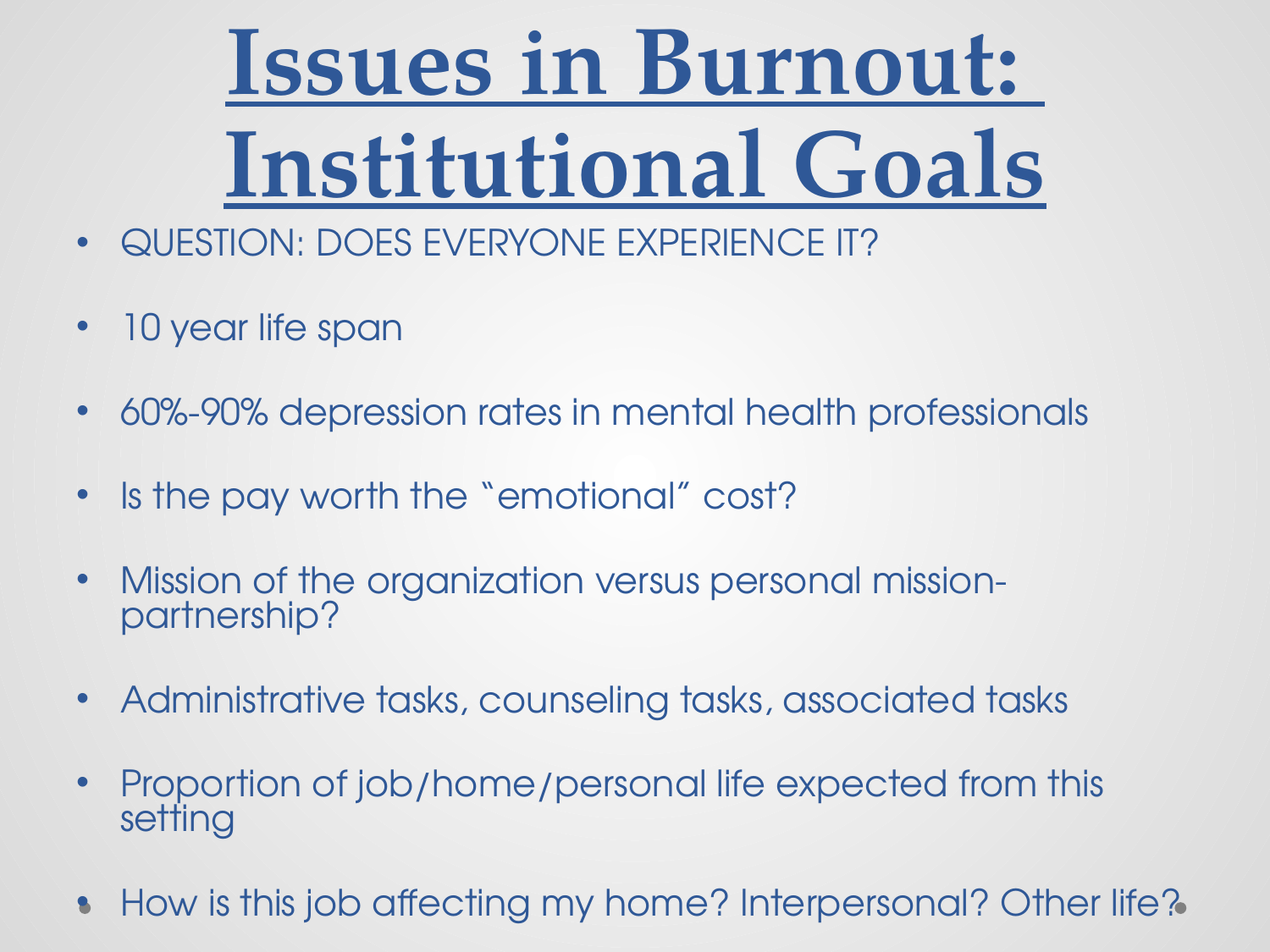

# Issues in Burnout:  Institutional Goals
QUESTION: DOES EVERYONE EXPERIENCE IT?

10 year life span

60%-90% depression rates in mental health professionals

Is the pay worth the “emotional” cost?

Mission of the organization versus personal mission- partnership?

Administrative tasks, counseling tasks, associated tasks

Proportion of job/home/personal life expected from this setting

How is this job affecting my home? Interpersonal? Other life?